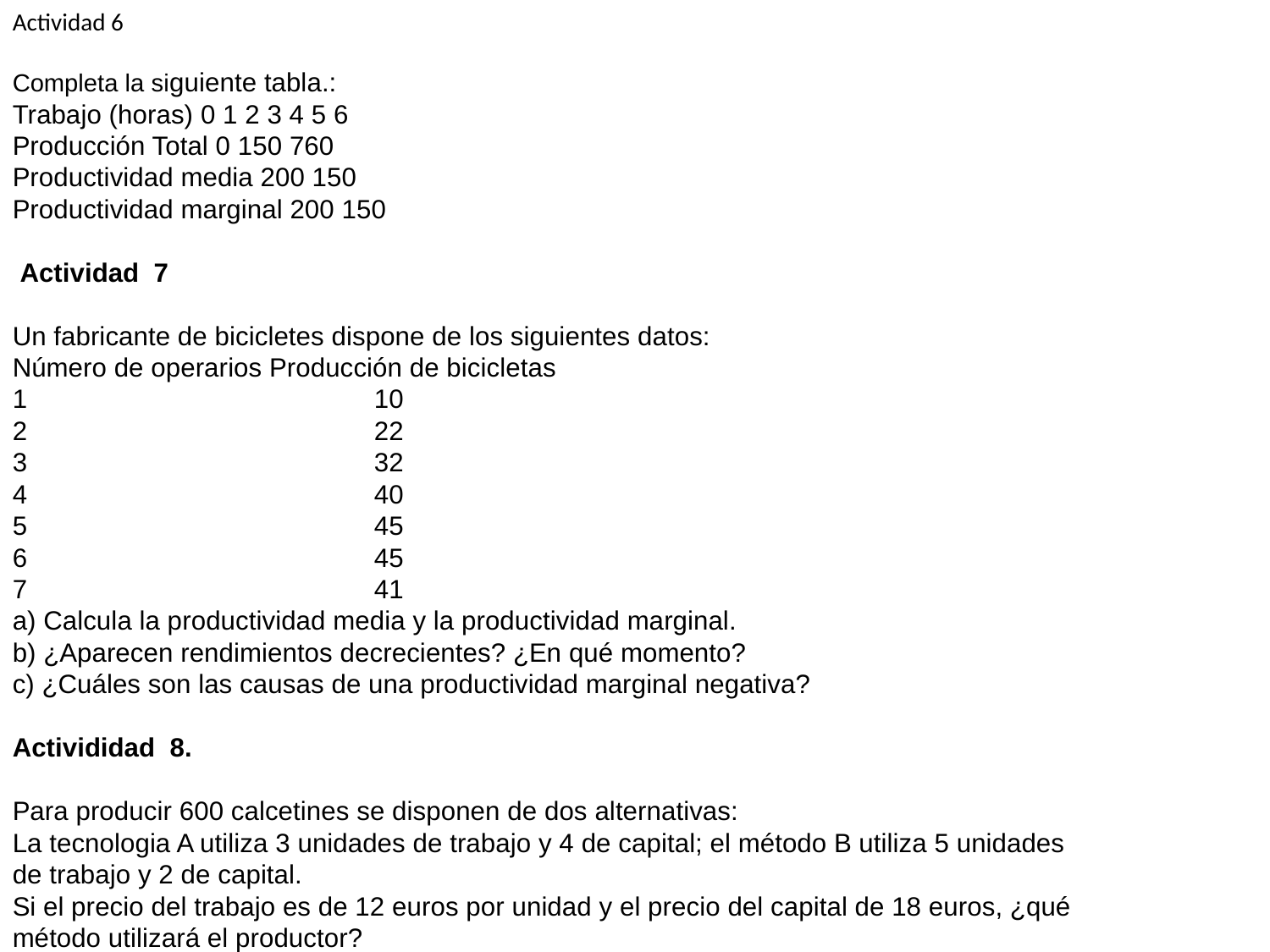

Actividad 6

Completa la siguiente tabla.:
Trabajo (horas) 0 1 2 3 4 5 6
Producción Total 0 150 760
Productividad media 200 150
Productividad marginal 200 150

 Actividad  7

Un fabricante de bicicletes dispone de los siguientes datos:
Número de operarios Producción de bicicletas
1                                               10
2                                               22
3                                               32
4                                               40
5                                               45
6                                               45
7                                               41
a) Calcula la productividad media y la productividad marginal.
b) ¿Aparecen rendimientos decrecientes? ¿En qué momento?
c) ¿Cuáles son las causas de una productividad marginal negativa?

Activididad  8.

Para producir 600 calcetines se disponen de dos alternativas:
La tecnologia A utiliza 3 unidades de trabajo y 4 de capital; el método B utiliza 5 unidades
de trabajo y 2 de capital.
Si el precio del trabajo es de 12 euros por unidad y el precio del capital de 18 euros, ¿qué
método utilizará el productor?